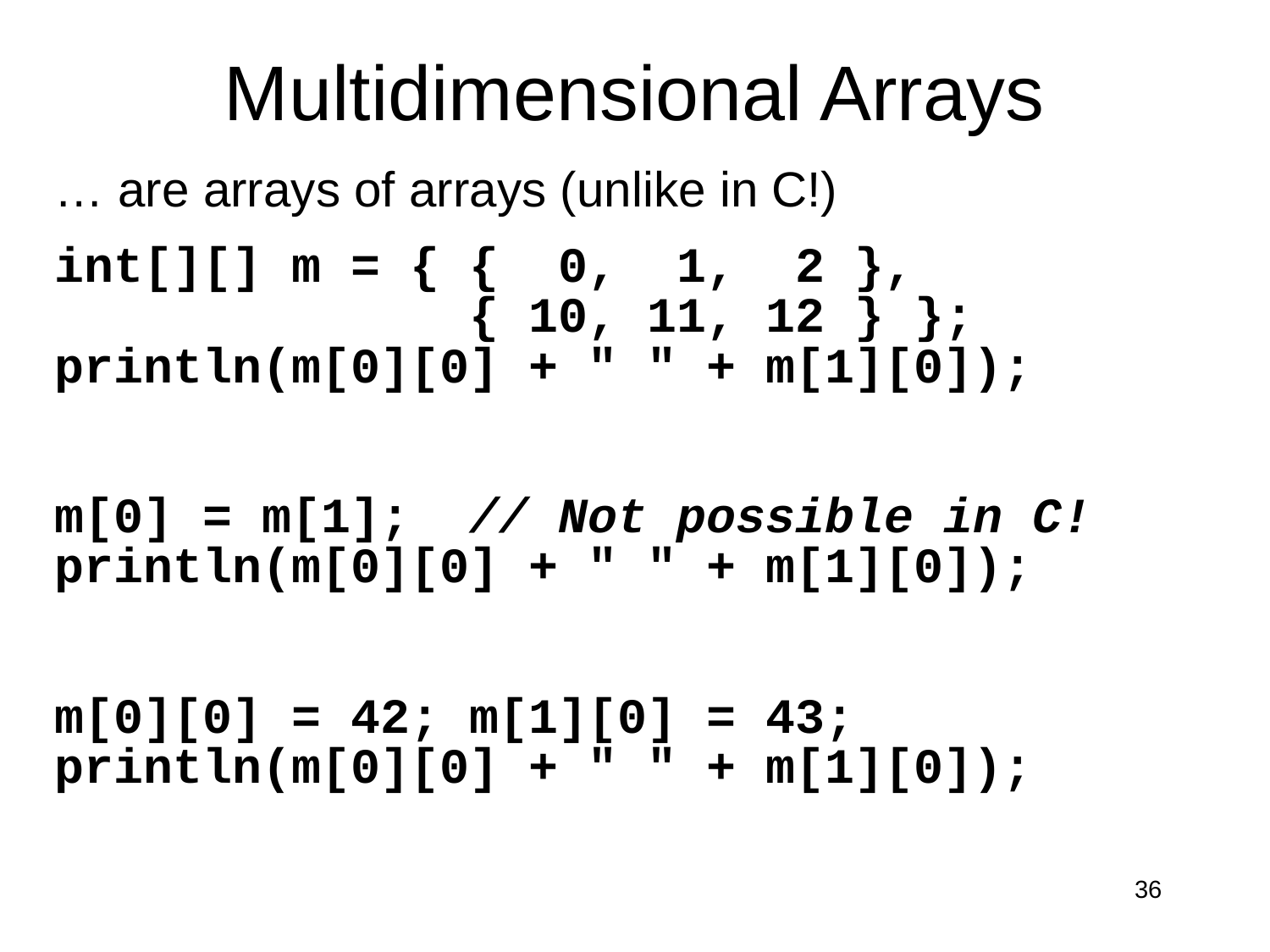

# Multidimensional Arrays
… are arrays of arrays (unlike in C!)
int[][] m = { {  0,  1,  2 },
              { 10, 11, 12 } };
println(m[0][0] + " " + m[1][0]);

m[0] = m[1];  // Not possible in C!
println(m[0][0] + " " + m[1][0]);

m[0][0] = 42; m[1][0] = 43;
println(m[0][0] + " " + m[1][0]);
36